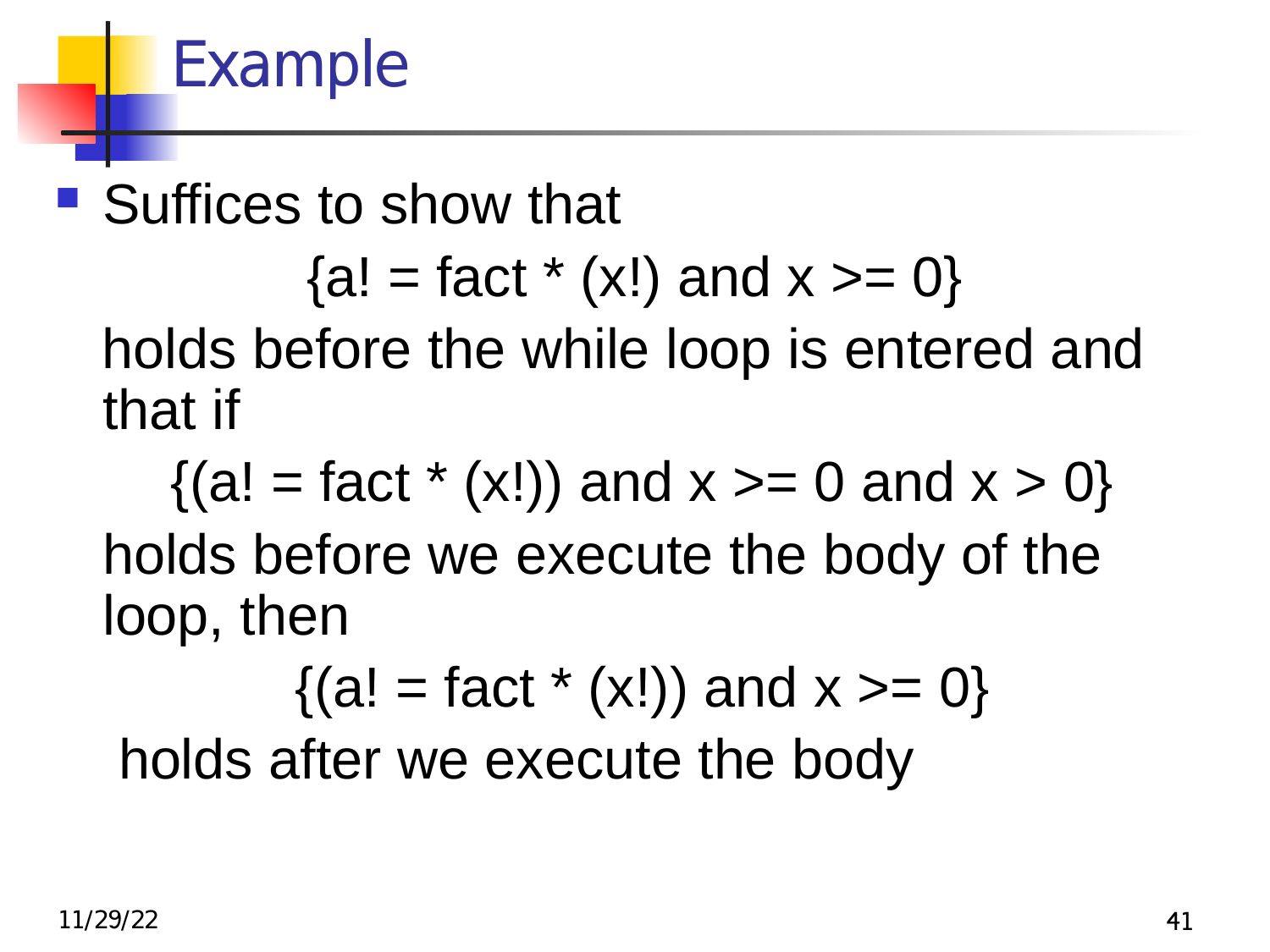

# Example
Suffices to show that
{a! = fact * (x!) and x >= 0}
   holds before the while loop is entered and that if
{(a! = fact * (x!)) and x >= 0 and x > 0}
	holds before we execute the body of the loop, then
{(a! = fact * (x!)) and x >= 0}
holds after we execute the body
11/29/22
41